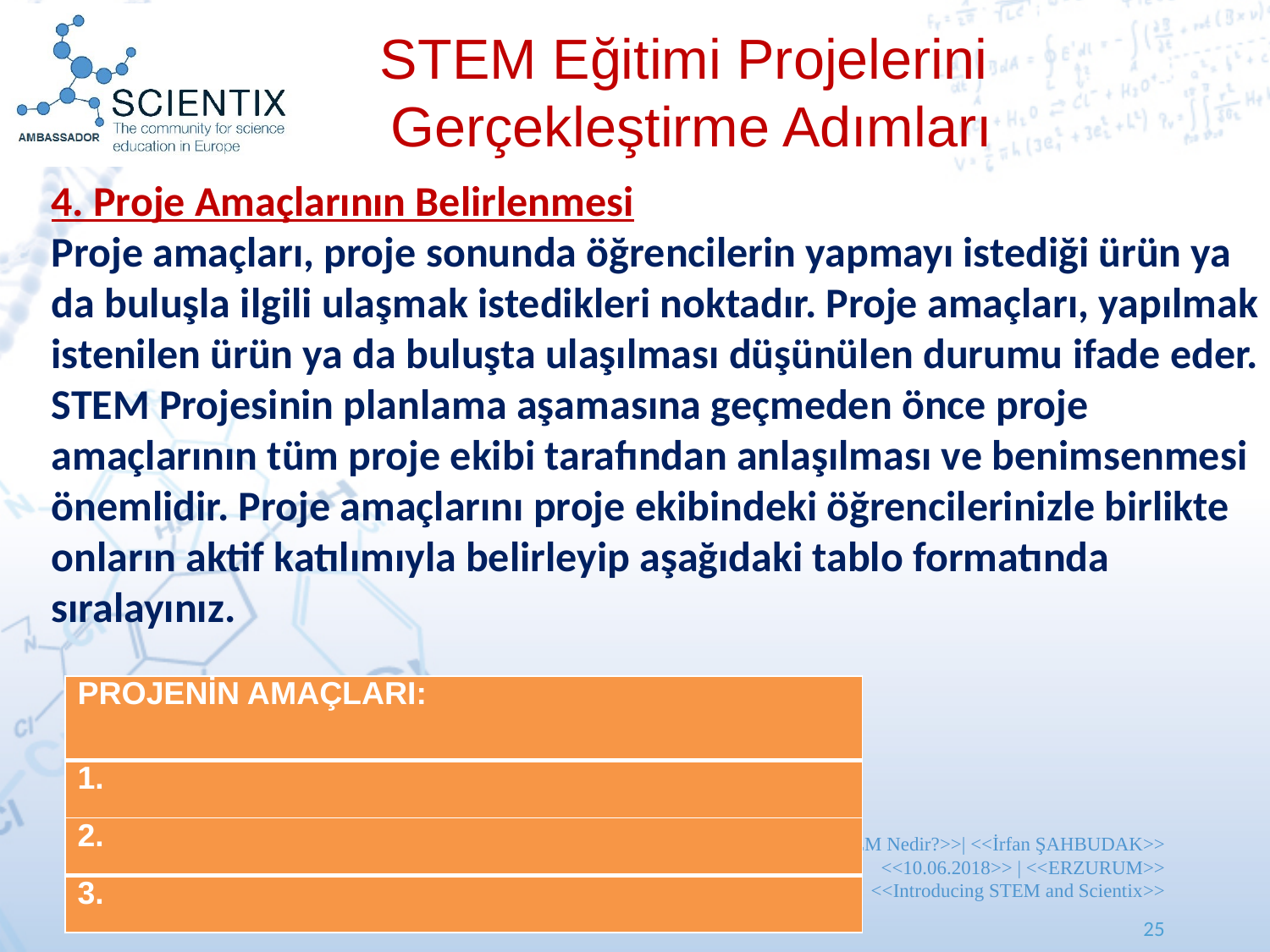

25
STEM Eğitimi Projelerini
Gerçekleştirme Adımları
4. Proje Amaçlarının Belirlenmesi
Proje amaçları, proje sonunda öğrencilerin yapmayı istediği ürün ya da buluşla ilgili ulaşmak istedikleri noktadır. Proje amaçları, yapılmak istenilen ürün ya da buluşta ulaşılması düşünülen durumu ifade eder.
STEM Projesinin planlama aşamasına geçmeden önce proje amaçlarının tüm proje ekibi tarafından anlaşılması ve benimsenmesi önemlidir. Proje amaçlarını proje ekibindeki öğrencilerinizle birlikte onların aktif katılımıyla belirleyip aşağıdaki tablo formatında sıralayınız.

| PROJENİN AMAÇLARI: |
| --- |
| 1. |
| 2. |
| 3. |